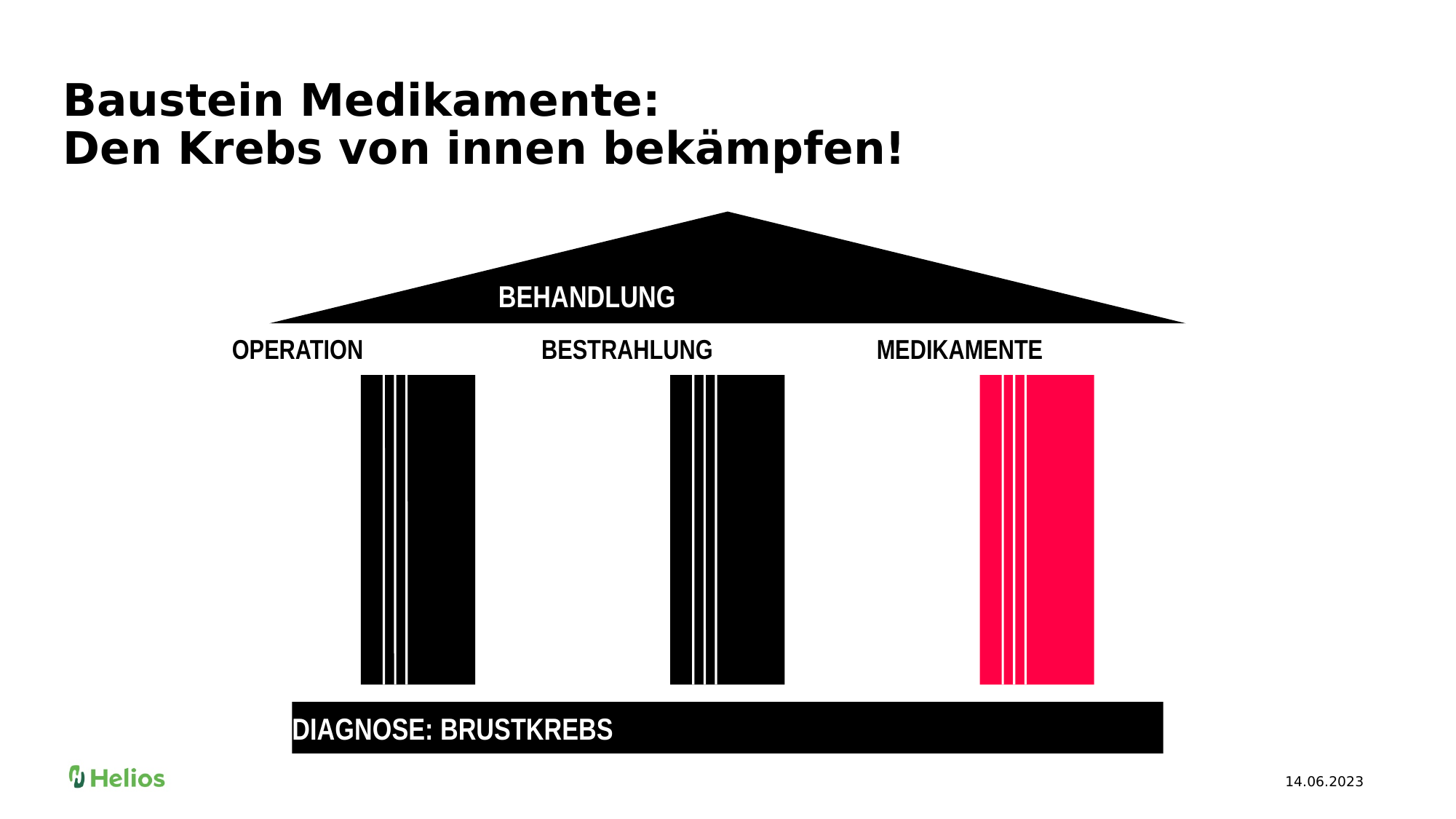

# Baustein Medikamente: Den Krebs von innen bekämpfen!
BEHANDLUNG
OPERATION
BESTRAHLUNG
MEDIKAMENTE

DIAGNOSE: BRUSTKREBS
14.06.2023